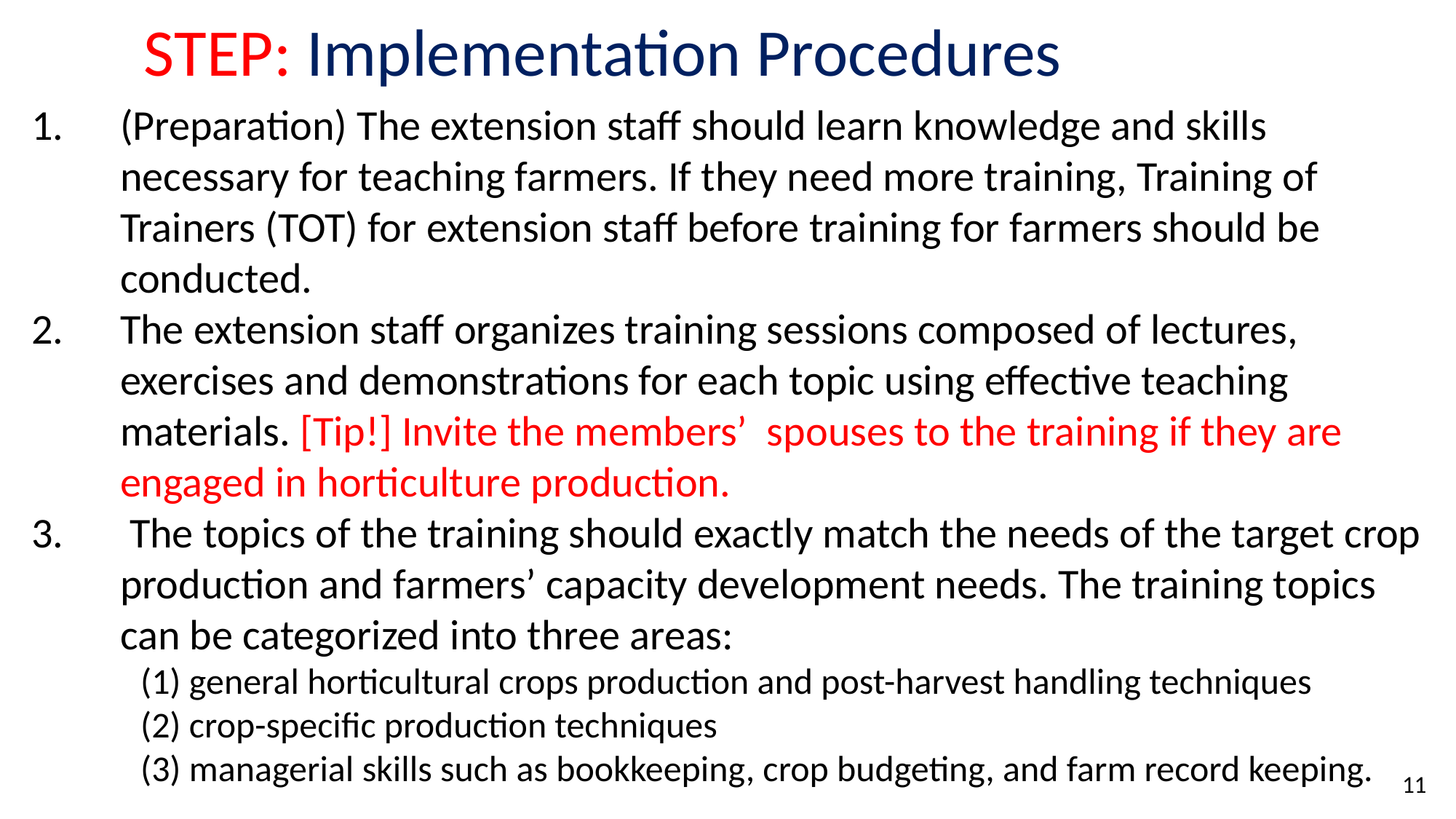

# STEP: Implementation Procedures
(Preparation) The extension staff should learn knowledge and skills necessary for teaching farmers. If they need more training, Training of Trainers (TOT) for extension staff before training for farmers should be conducted.
The extension staff organizes training sessions composed of lectures, exercises and demonstrations for each topic using effective teaching materials. [Tip!] Invite the members’  spouses to the training if they are engaged in horticulture production.
 The topics of the training should exactly match the needs of the target crop production and farmers’ capacity development needs. The training topics can be categorized into three areas:
(1) general horticultural crops production and post-harvest handling techniques
(2) crop-specific production techniques
(3) managerial skills such as bookkeeping, crop budgeting, and farm record keeping.
11